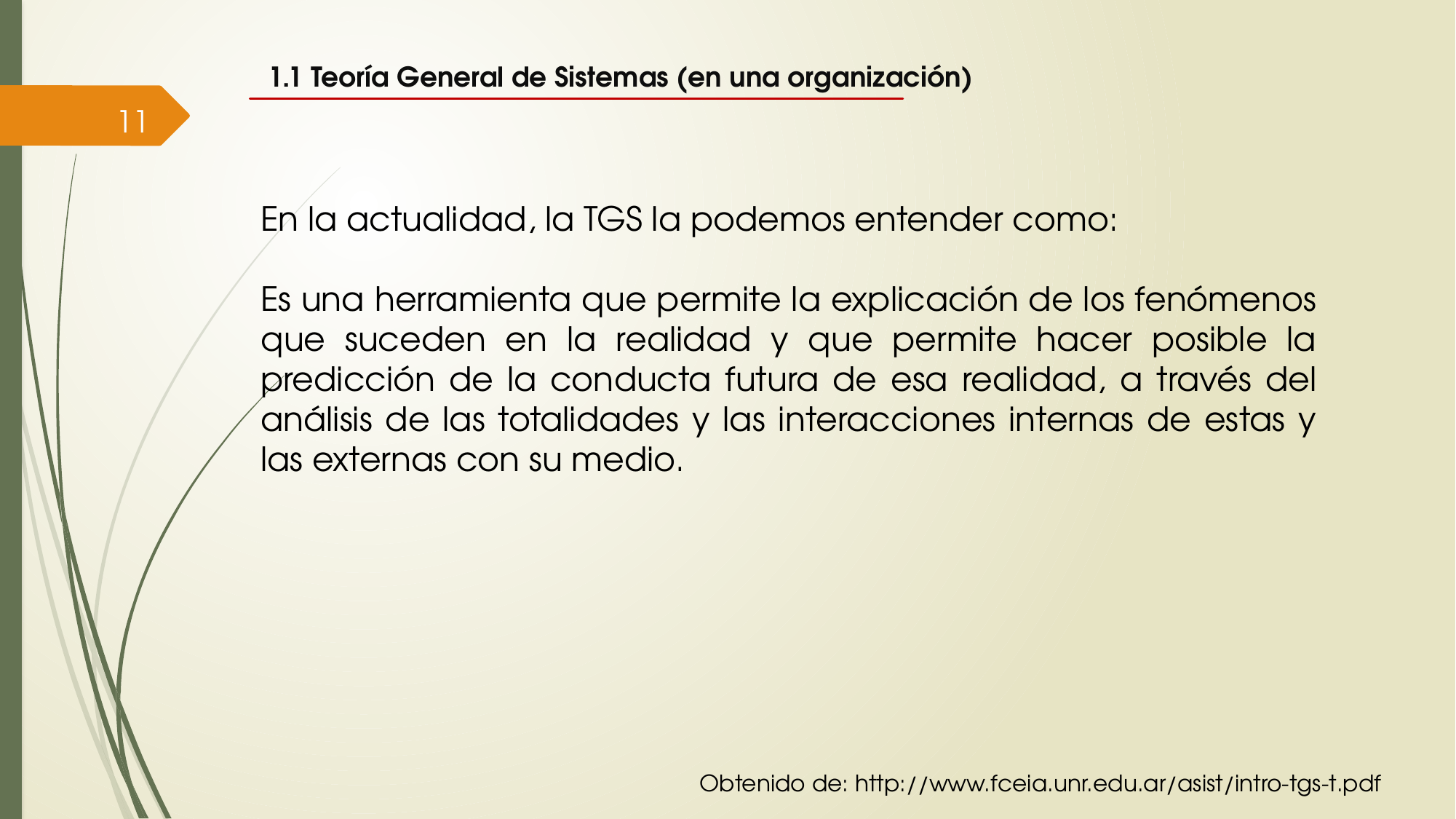

1.1 Teoría General de Sistemas (en una organización)
11
En la actualidad, la TGS la podemos entender como:

Es una herramienta que permite la explicación de los fenómenos que suceden en la realidad y que permite hacer posible la predicción de la conducta futura de esa realidad, a través del análisis de las totalidades y las interacciones internas de estas y las externas con su medio.
 Obtenido de: http://www.fceia.unr.edu.ar/asist/intro-tgs-t.pdf